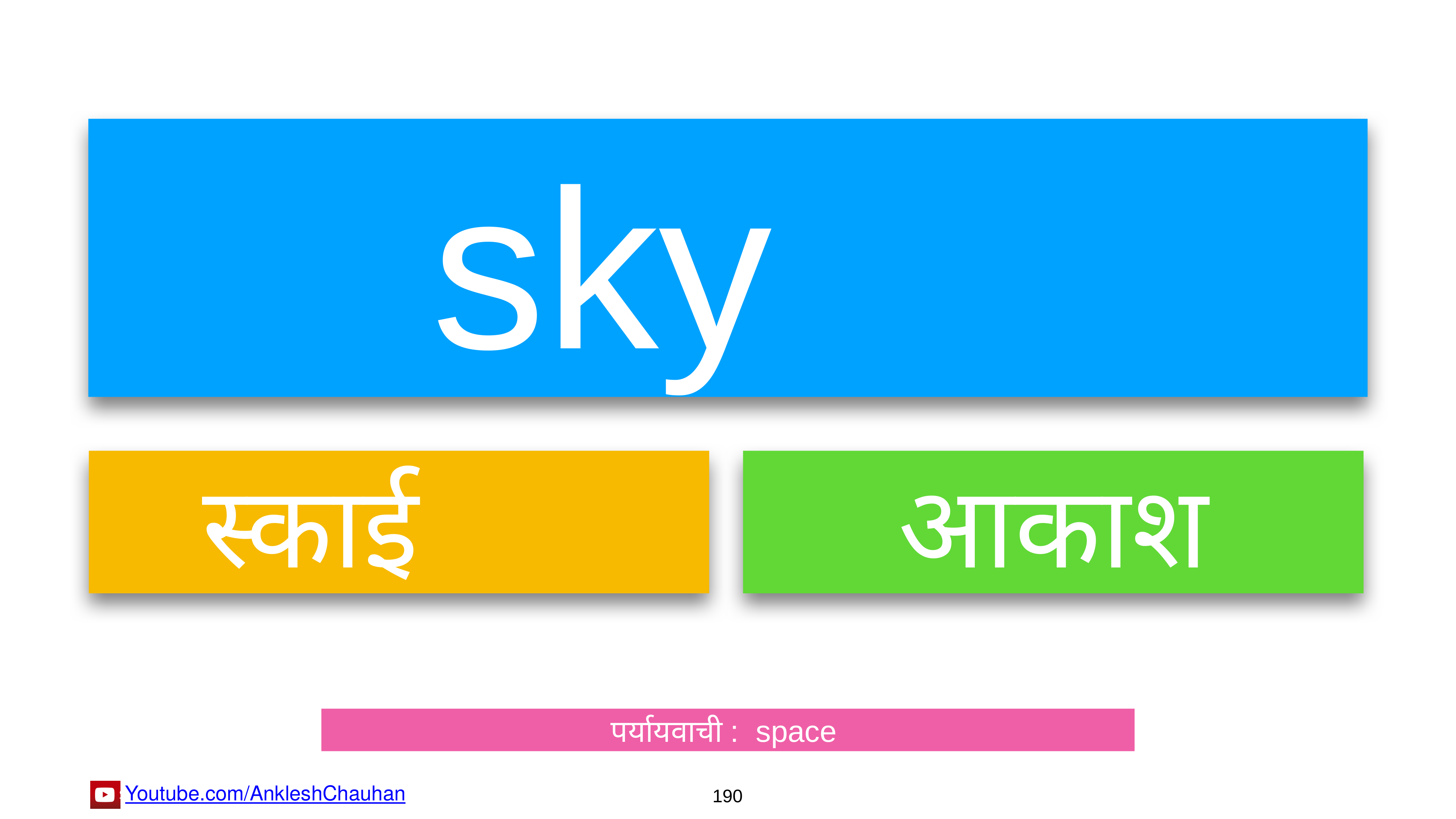

sky
स्काई
आकाश
पर्यायवाची :  space
190